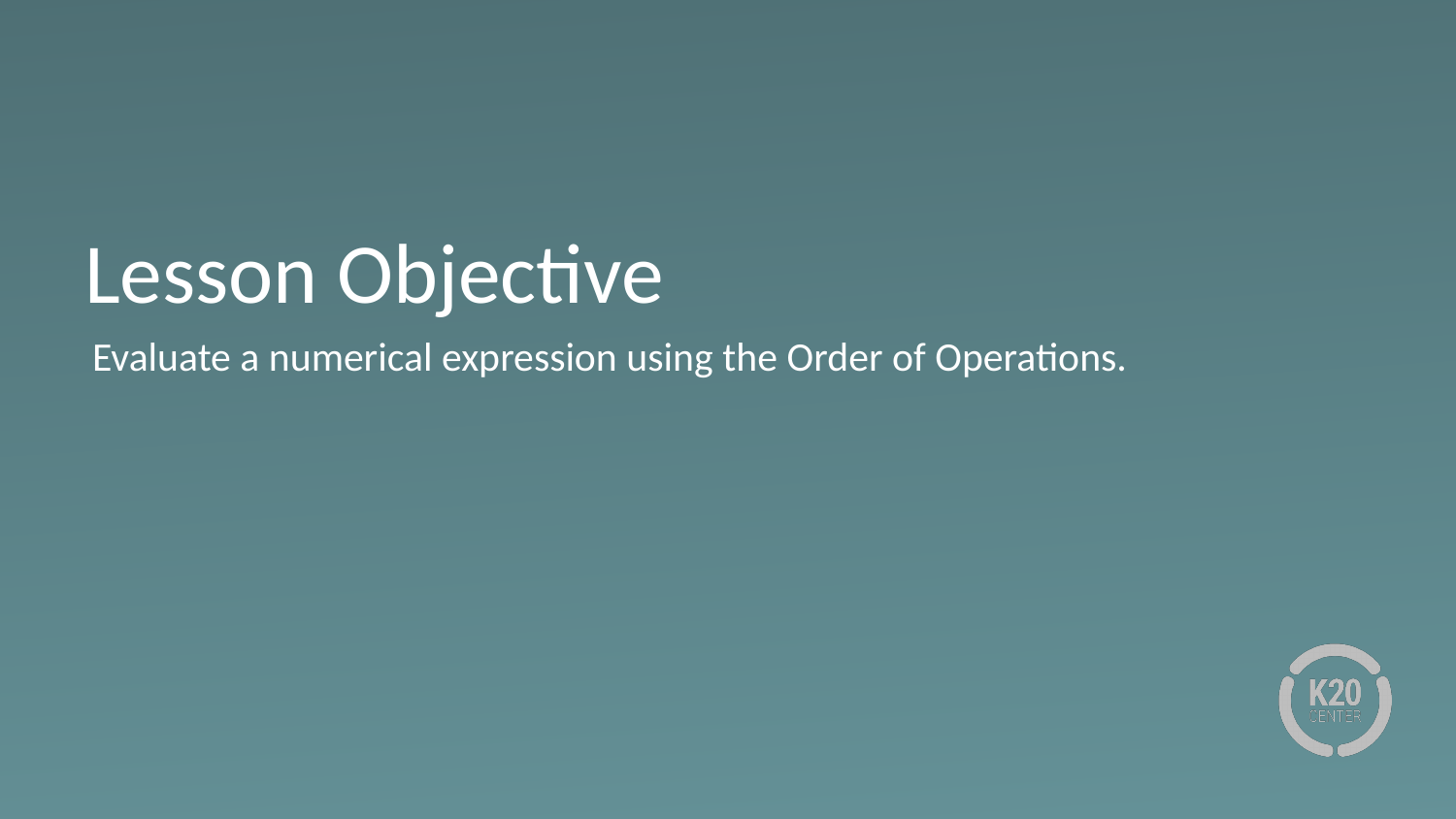

# Lesson Objective
Evaluate a numerical expression using the Order of Operations.